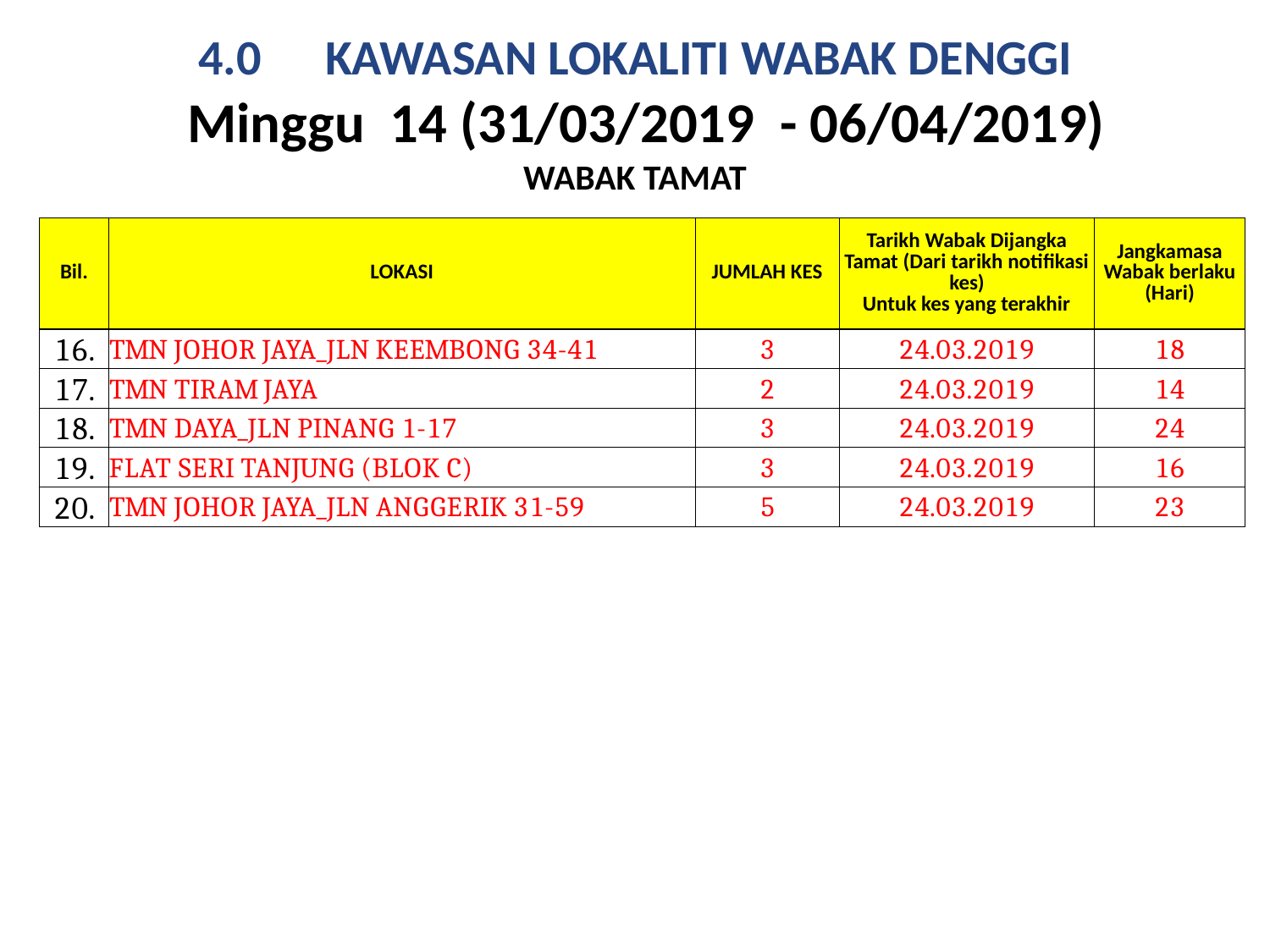

4.0	KAWASAN LOKALITI WABAK DENGGI

 Minggu  14 (31/03/2019  - 06/04/2019)
WABAK TAMAT
| Bil. | LOKASI | JUMLAH KES | Tarikh Wabak Dijangka Tamat (Dari tarikh notifikasi kes) Untuk kes yang terakhir | Jangkamasa Wabak berlaku (Hari) |
| --- | --- | --- | --- | --- |
| 16. | TMN JOHOR JAYA\_JLN KEEMBONG 34-41 | 3 | 24.03.2019 | 18 |
| 17. | TMN TIRAM JAYA | 2 | 24.03.2019 | 14 |
| 18. | TMN DAYA\_JLN PINANG 1-17 | 3 | 24.03.2019 | 24 |
| 19. | FLAT SERI TANJUNG (BLOK C) | 3 | 24.03.2019 | 16 |
| 20. | TMN JOHOR JAYA\_JLN ANGGERIK 31-59 | 5 | 24.03.2019 | 23 |